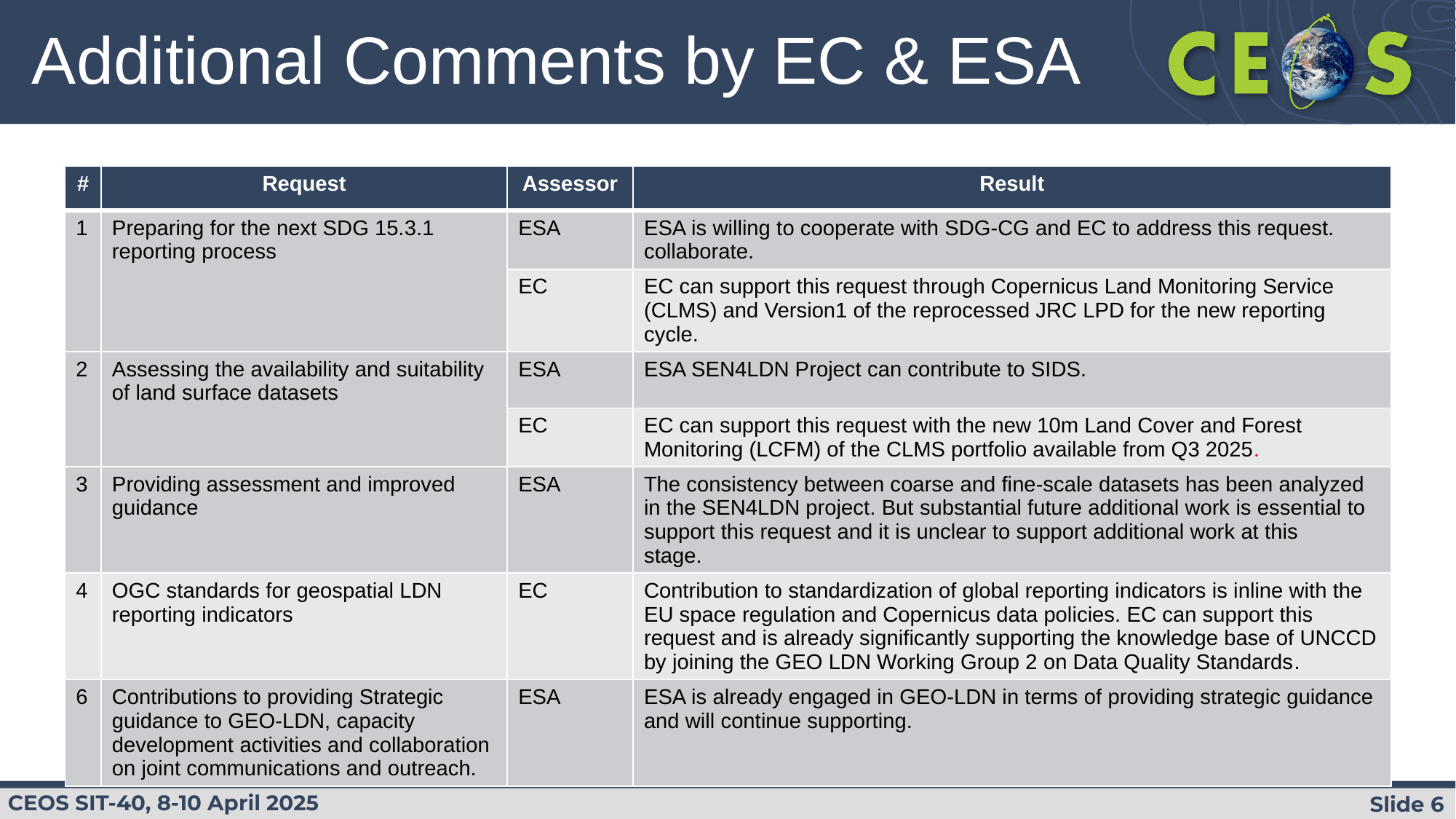

# Additional Comments by EC & ESA
| # | Request | Assessor | Result |
| --- | --- | --- | --- |
| 1 | Preparing for the next SDG 15.3.1 reporting process | ESA | ESA is willing to cooperate with SDG-CG and EC to address this request. collaborate. |
|  |  | EC | EC can support this request through Copernicus Land Monitoring Service (CLMS) and Version1 of the reprocessed JRC LPD for the new reporting cycle. |
| 2 | Assessing the availability and suitability of land surface datasets | ESA | ESA SEN4LDN Project can contribute to SIDS. |
|  |  | EC | EC can support this request with the new 10m Land Cover and Forest Monitoring (LCFM) of the CLMS portfolio available from Q3 2025. |
| 3 | Providing assessment and improved guidance | ESA | The consistency between coarse and fine-scale datasets has been analyzed in the SEN4LDN project. But substantial future additional work is essential to support this request and it is unclear to support additional work at this stage. |
| 4 | OGC standards for geospatial LDN reporting indicators | EC | Contribution to standardization of global reporting indicators is inline with the EU space regulation and Copernicus data policies. EC can support this request and is already significantly supporting the knowledge base of UNCCD by joining the GEO LDN Working Group 2 on Data Quality Standards. |
| 6 | Contributions to providing Strategic guidance to GEO-LDN, capacity development activities and collaboration on joint communications and outreach. | ESA | ESA is already engaged in GEO-LDN in terms of providing strategic guidance and will continue supporting. |